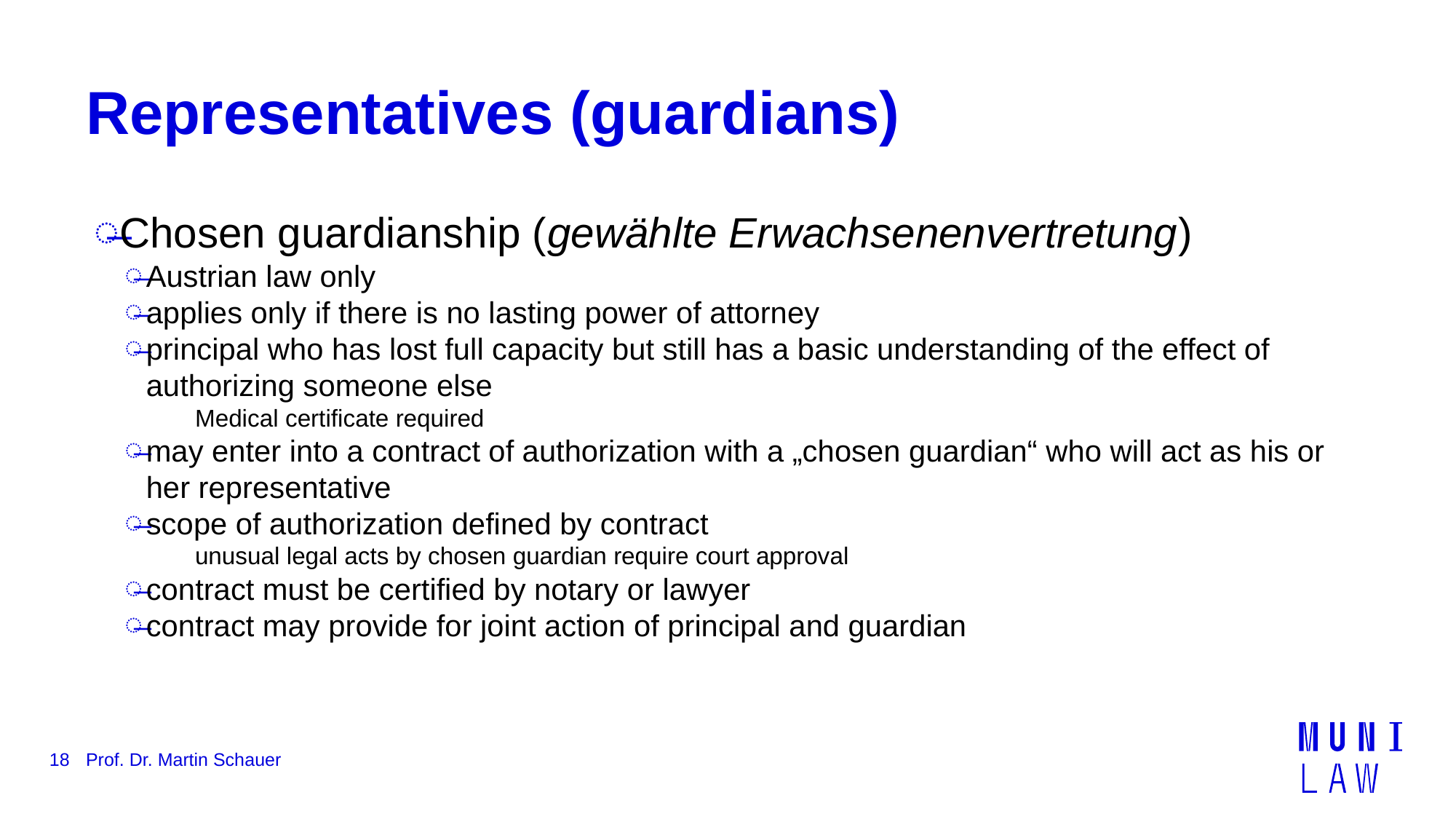

# Representatives (guardians)
Chosen guardianship (gewählte Erwachsenenvertretung)
Austrian law only
applies only if there is no lasting power of attorney
principal who has lost full capacity but still has a basic understanding of the effect of authorizing someone else
Medical certificate required
may enter into a contract of authorization with a „chosen guardian“ who will act as his or her representative
scope of authorization defined by contract
unusual legal acts by chosen guardian require court approval
contract must be certified by notary or lawyer
contract may provide for joint action of principal and guardian

18
Prof. Dr. Martin Schauer